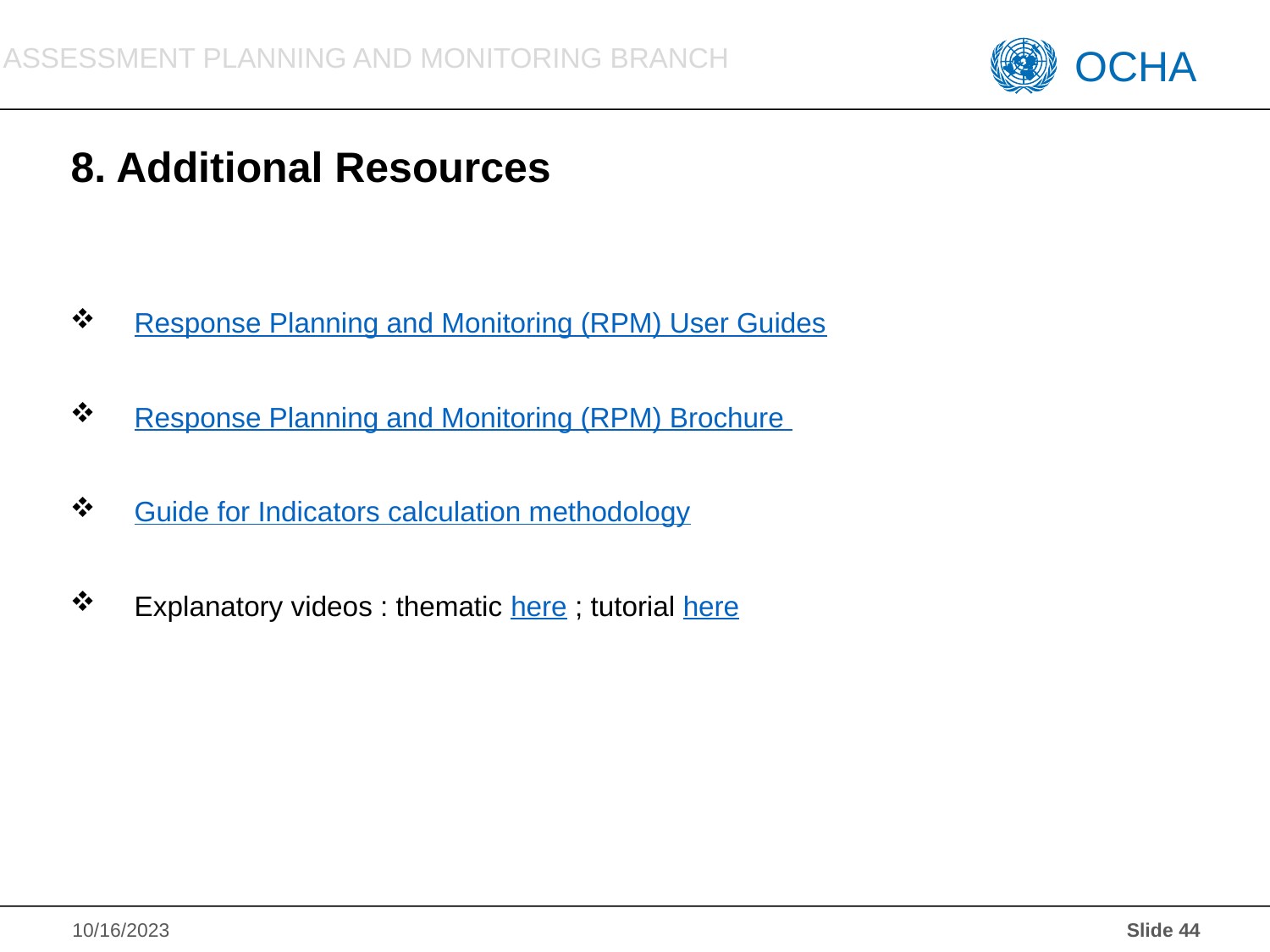

# 8. Additional Resources
Response Planning and Monitoring (RPM) User Guides
Response Planning and Monitoring (RPM) Brochure
Guide for Indicators calculation methodology
Explanatory videos : thematic here ; tutorial here

 Slide 44
10/16/2023